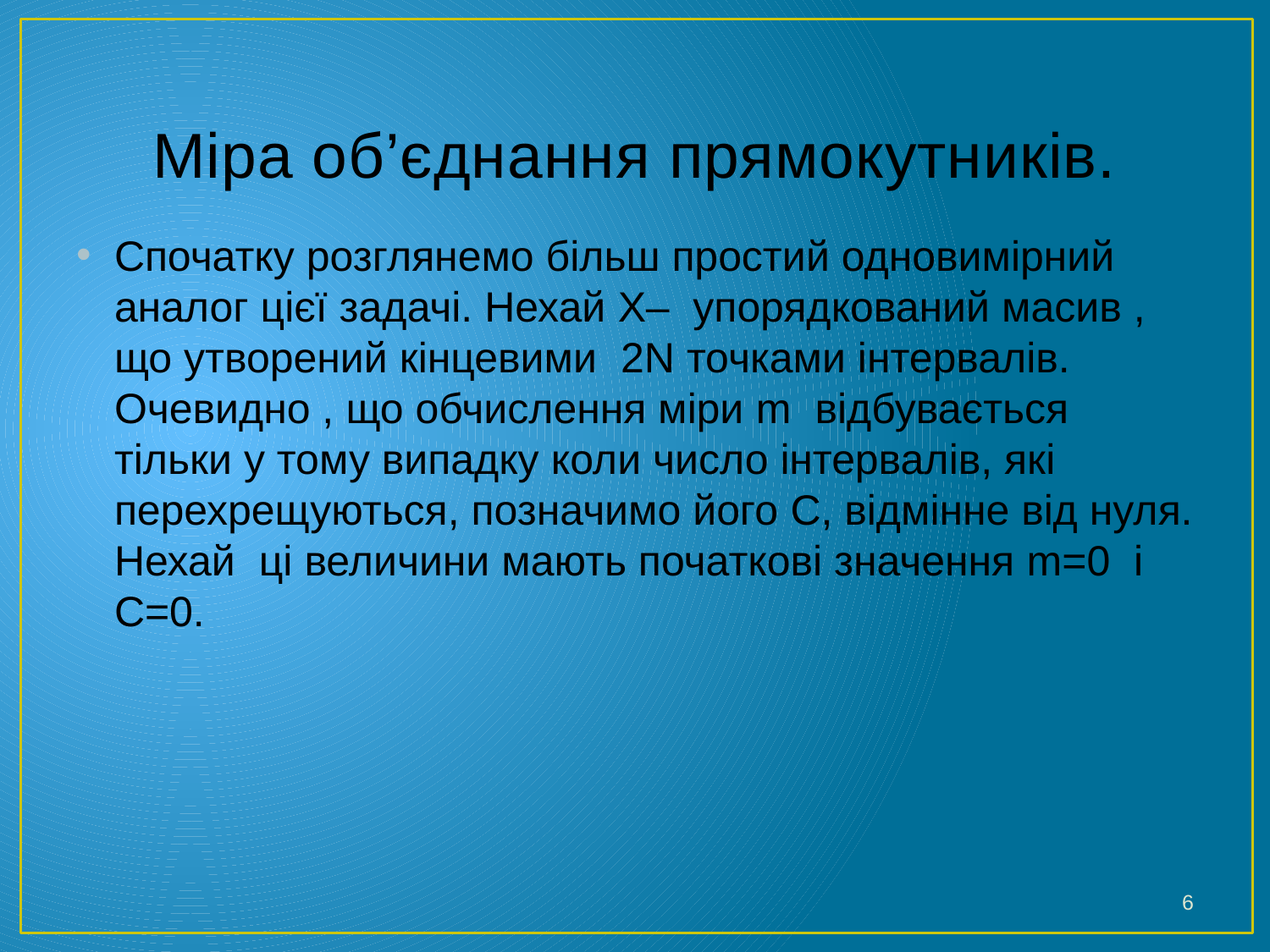

# Міра об’єднання прямокутників.
Спочатку розглянемо більш простий одновимірний аналог цієї задачі. Нехай X–  упорядкований масив , що утворений кінцевими  2N точками інтервалів. Очевидно , що обчислення міри m  відбувається тільки у тому випадку коли число інтервалів, які перехрещуються, позначимо його C, відмінне від нуля. Нехай  ці величини мають початкові значення m=0  і C=0.
6